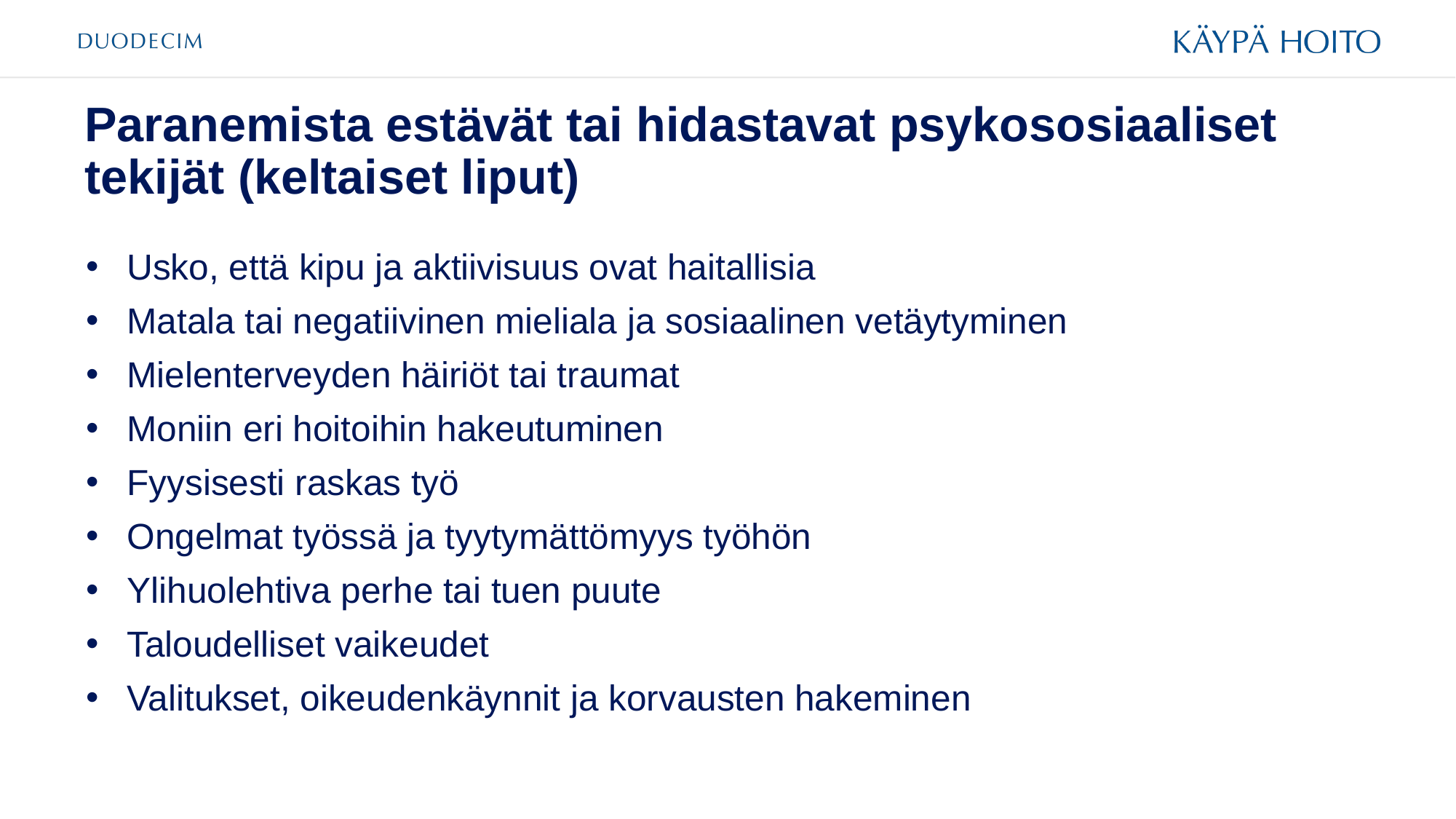

# Paranemista estävät tai hidastavat psykososiaaliset tekijät (keltaiset liput)
Usko, että kipu ja aktiivisuus ovat haitallisia
Matala tai negatiivinen mieliala ja sosiaalinen vetäytyminen
Mielenterveyden häiriöt tai traumat
Moniin eri hoitoihin hakeutuminen
Fyysisesti raskas työ
Ongelmat työssä ja tyytymättömyys työhön
Ylihuolehtiva perhe tai tuen puute
Taloudelliset vaikeudet
Valitukset, oikeudenkäynnit ja korvausten hakeminen